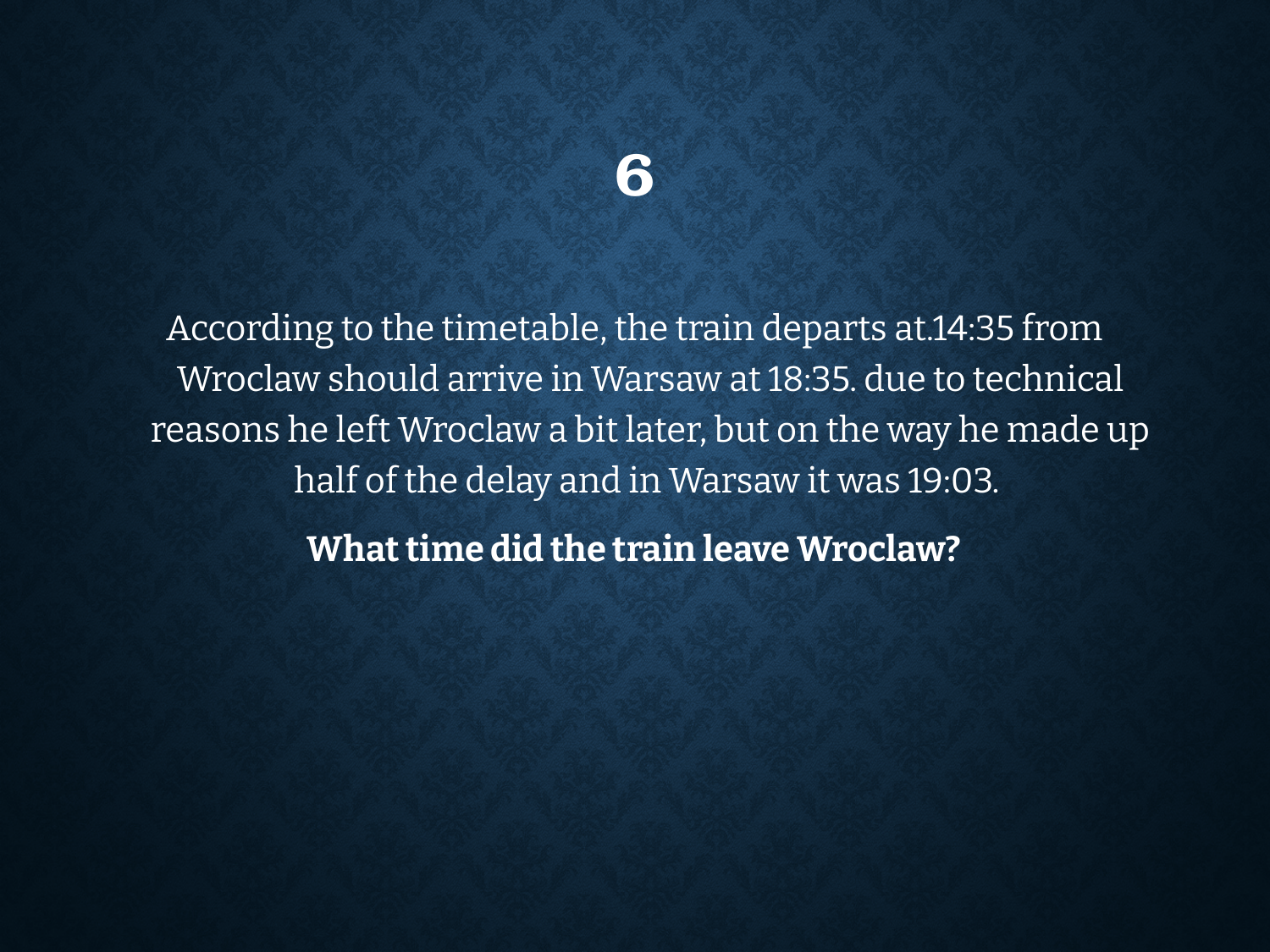

# 6
According to the timetable, the train departs at.14:35 from Wroclaw should arrive in Warsaw at 18:35. due to technical reasons he left Wroclaw a bit later, but on the way he made up half of the delay and in Warsaw it was 19:03.
What time did the train leave Wroclaw?